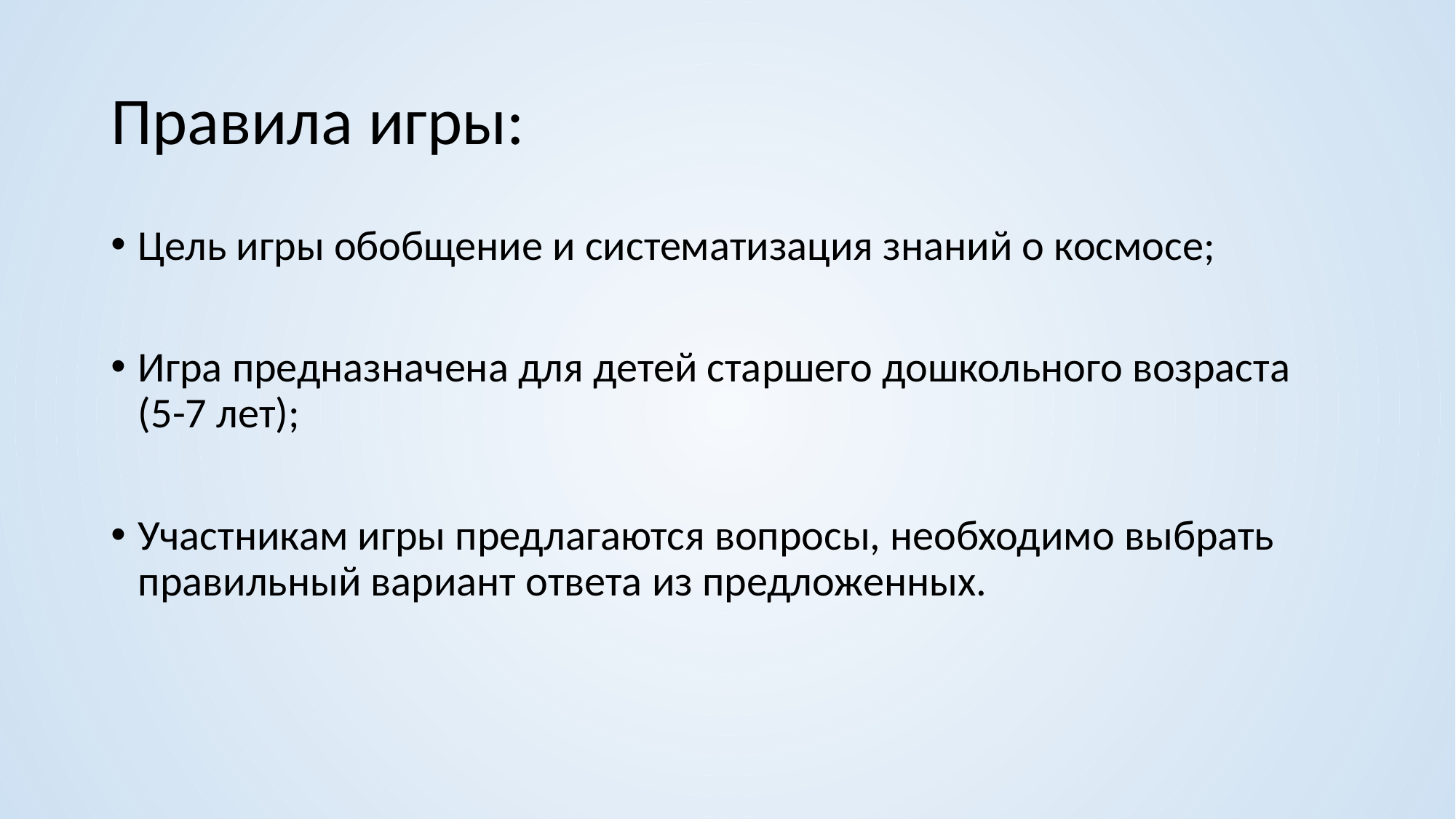

# Правила игры:
Цель игры обобщение и систематизация знаний о космосе;

Игра предназначена для детей старшего дошкольного возраста (5-7 лет);

Участникам игры предлагаются вопросы, необходимо выбрать правильный вариант ответа из предложенных.